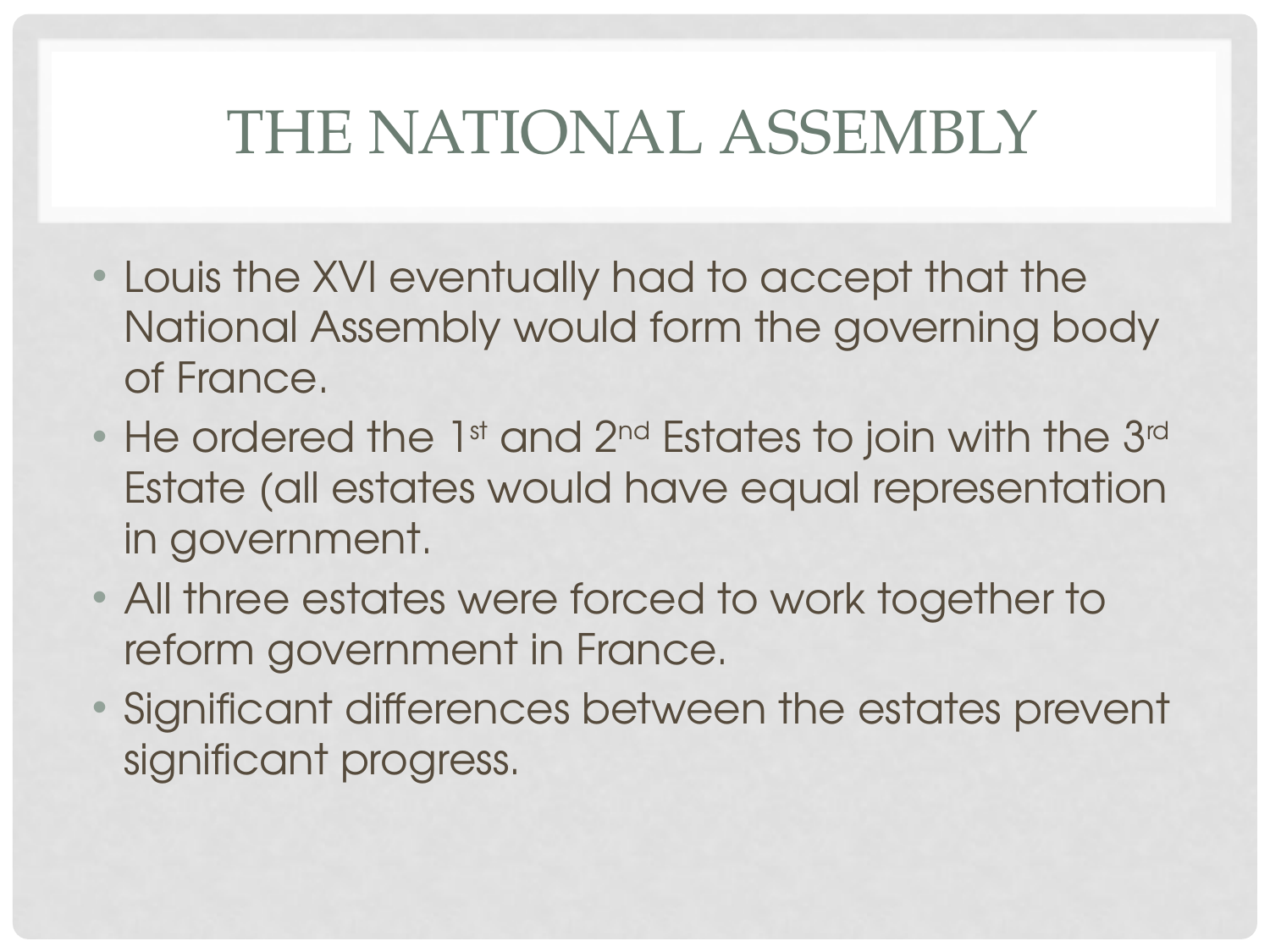

# The National Assembly
Louis the XVI eventually had to accept that the National Assembly would form the governing body of France.
He ordered the 1st and 2nd Estates to join with the 3rd Estate (all estates would have equal representation in government.
All three estates were forced to work together to reform government in France.
Significant differences between the estates prevent significant progress.